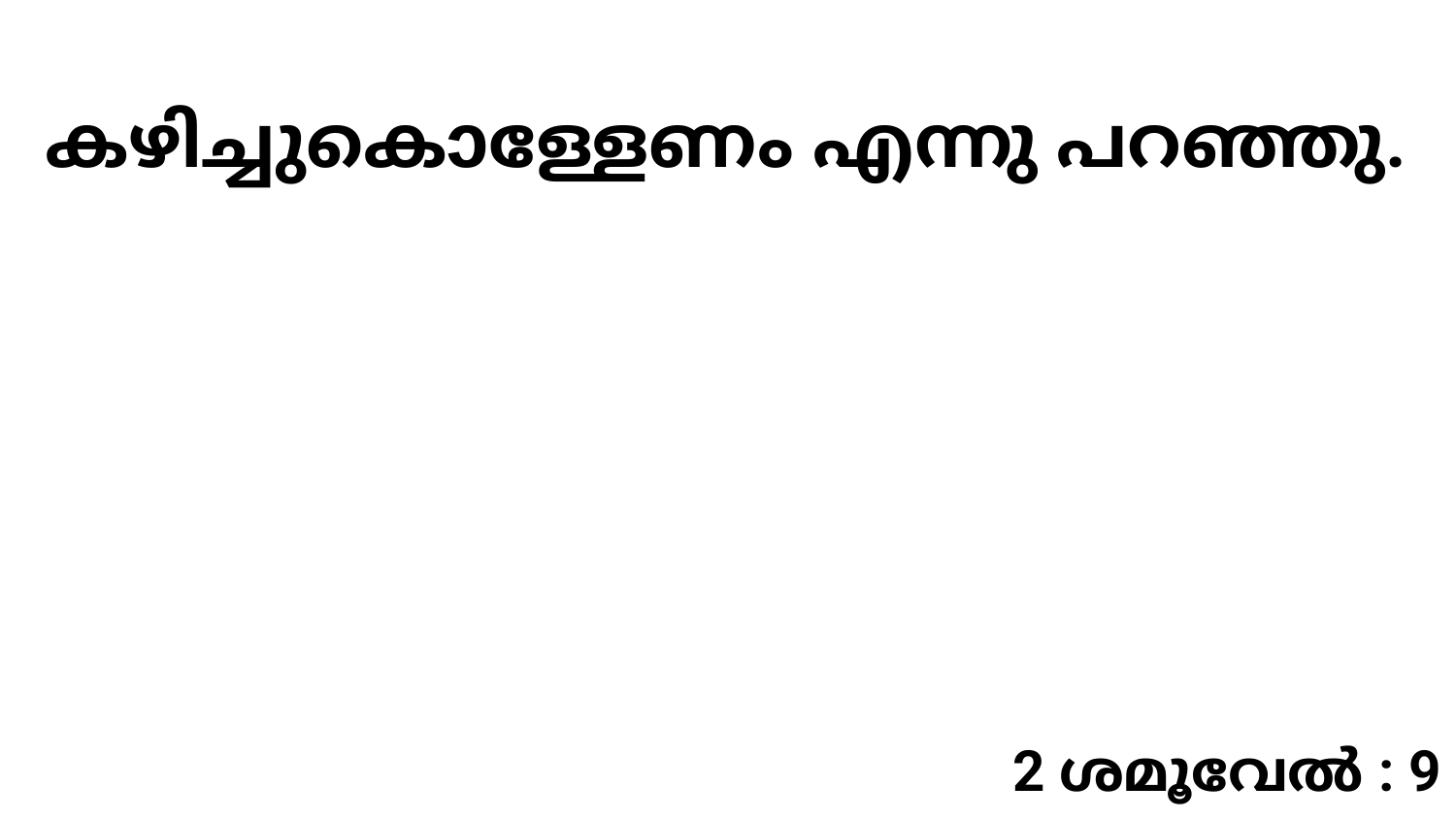

കഴിച്ചുകൊള്ളേണം എന്നു പറഞ്ഞു.
2 ശമൂവേൽ : 9